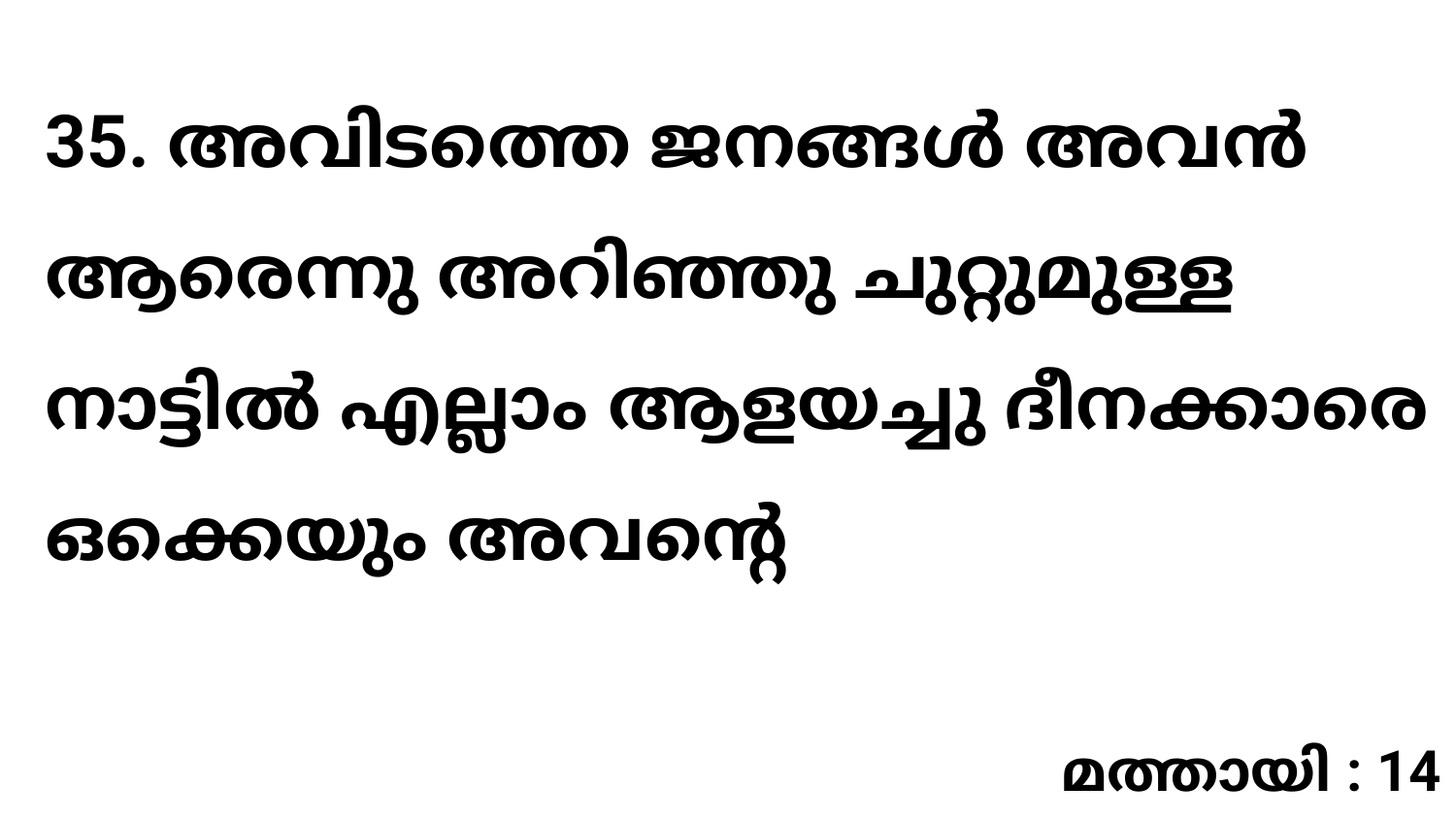

35. അവിടത്തെ ജനങ്ങൾ അവൻ ആരെന്നു അറിഞ്ഞു ചുറ്റുമുള്ള നാട്ടിൽ എല്ലാം ആളയച്ചു ദീനക്കാരെ ഒക്കെയും അവന്റെ
മത്തായി : 14